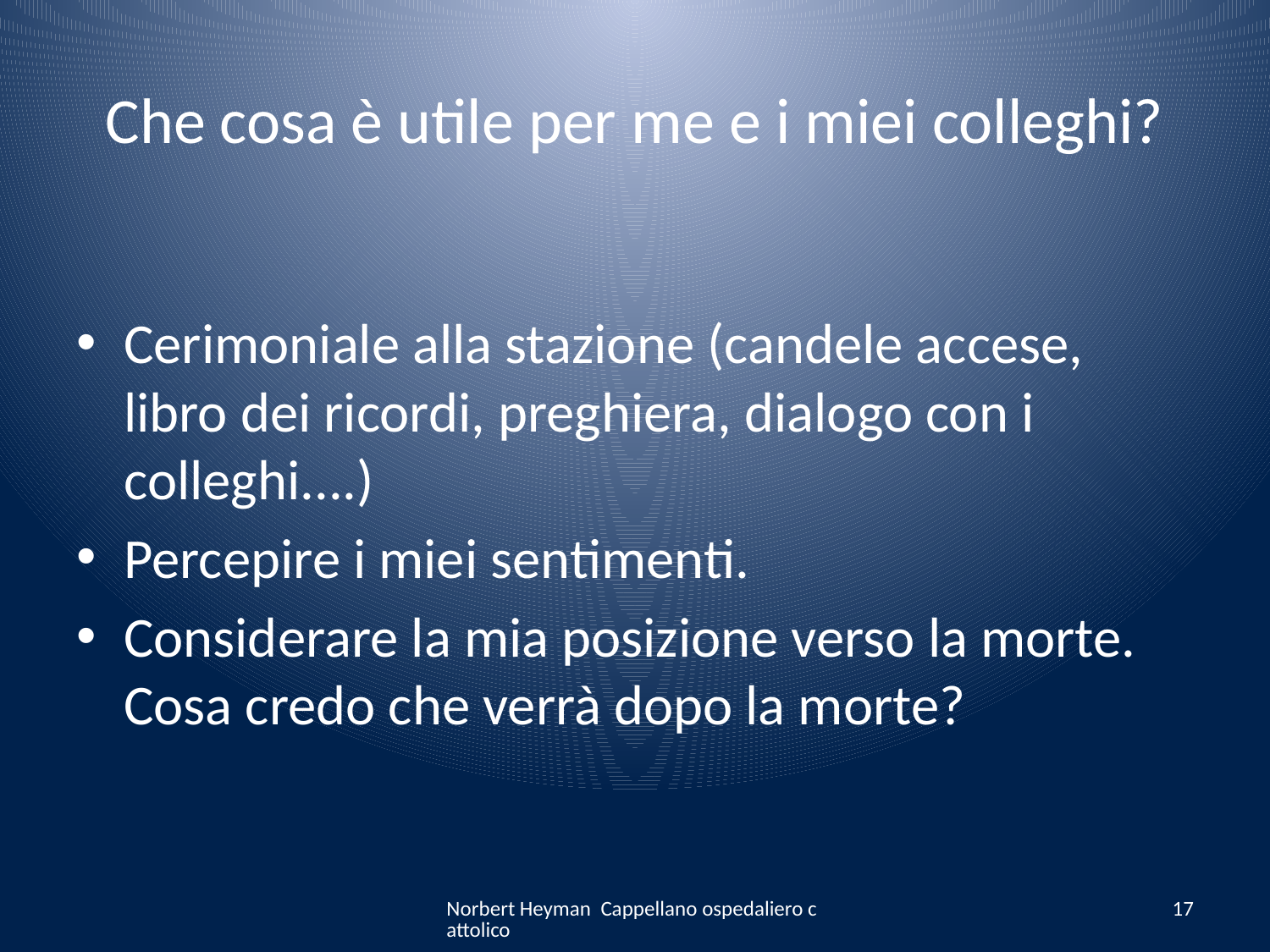

# Che cosa è utile per me e i miei colleghi?

Cerimoniale alla stazione (candele accese, libro dei ricordi, preghiera, dialogo con i colleghi....)
Percepire i miei sentimenti.
Considerare la mia posizione verso la morte. Cosa credo che verrà dopo la morte?
Norbert Heyman  Cappellano ospedaliero cattolico
17